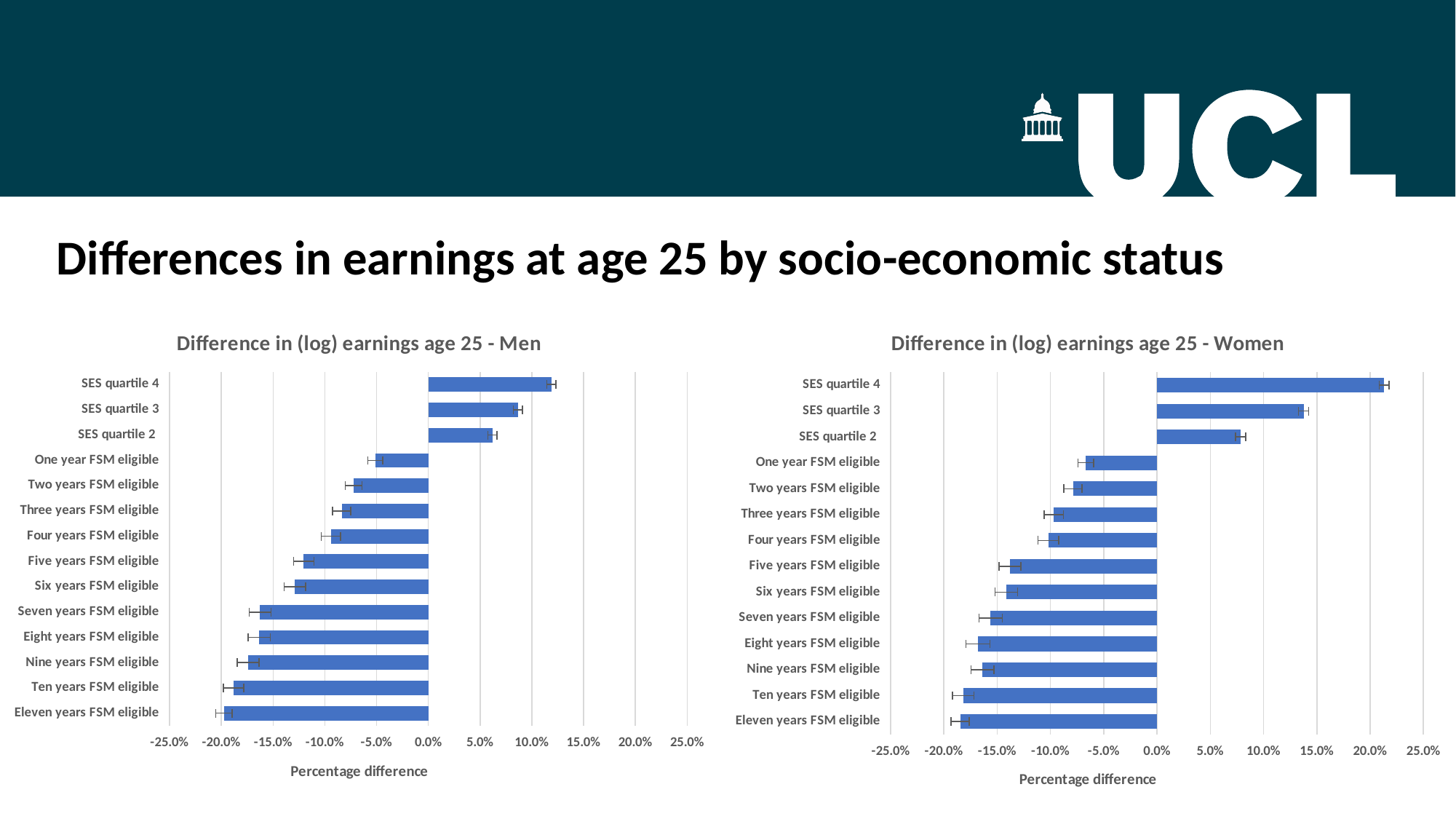

Differences in earnings at age 25 by socio-economic status

### Chart: Difference in (log) earnings age 25 - Men

| Category | no controls |
|---|---|
| Eleven years FSM eligible | -0.1974338 |
| Ten years FSM eligible | -0.1880333 |
| Nine years FSM eligible | -0.1741773 |
| Eight years FSM eligible | -0.1632855 |
| Seven years FSM eligible | -0.1625821 |
| Six years FSM eligible | -0.1289619 |
| Five years FSM eligible | -0.1203887 |
| Four years FSM eligible | -0.0941612 |
| Three years FSM eligible | -0.0837222 |
| Two years FSM eligible | -0.072036 |
| One year FSM eligible | -0.0511979 |
| SES quartile 2  | 0.0619382 |
| SES quartile 3 | 0.0865555 |
| SES quartile 4 | 0.1188861 |

### Chart: Difference in (log) earnings age 25 - Women

| Category | no controls |
|---|---|
| Eleven years FSM eligible | -0.1847542 |
| Ten years FSM eligible | -0.1820074 |
| Nine years FSM eligible | -0.163803 |
| Eight years FSM eligible | -0.1680823 |
| Seven years FSM eligible | -0.1561534 |
| Six years FSM eligible | -0.1414411 |
| Five years FSM eligible | -0.1380643 |
| Four years FSM eligible | -0.1020598 |
| Three years FSM eligible | -0.0970171 |
| Two years FSM eligible | -0.0789422 |
| One year FSM eligible | -0.0668081 |
| SES quartile 2  | 0.0784417 |
| SES quartile 3 | 0.1375585 |
| SES quartile 4 | 0.2131214 |